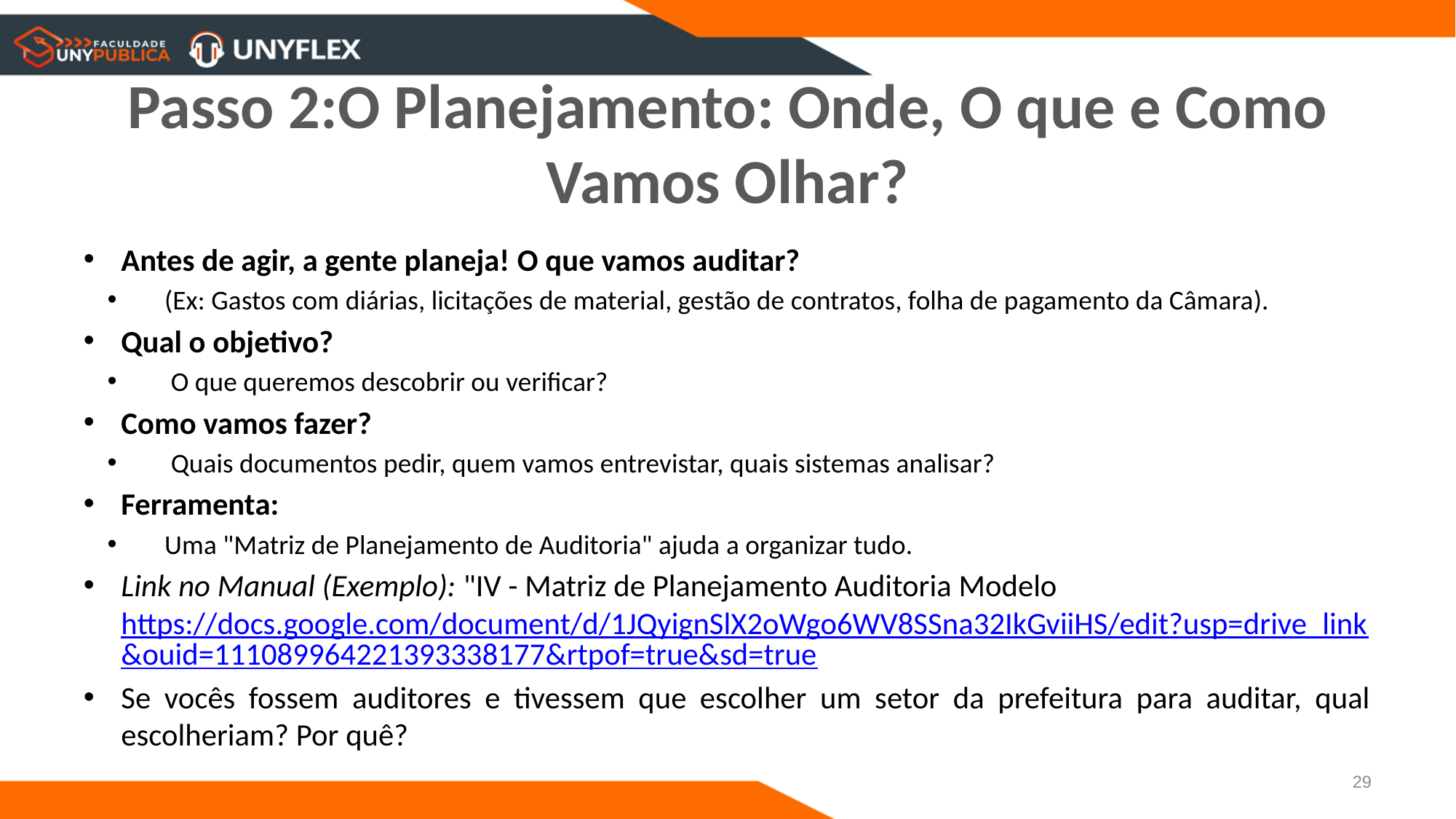

# Passo 2:O Planejamento: Onde, O que e Como Vamos Olhar?

Antes de agir, a gente planeja! O que vamos auditar?
(Ex: Gastos com diárias, licitações de material, gestão de contratos, folha de pagamento da Câmara).
Qual o objetivo?
 O que queremos descobrir ou verificar?
Como vamos fazer?
 Quais documentos pedir, quem vamos entrevistar, quais sistemas analisar?
Ferramenta:
Uma "Matriz de Planejamento de Auditoria" ajuda a organizar tudo.
Link no Manual (Exemplo): "IV - Matriz de Planejamento Auditoria Modelo https://docs.google.com/document/d/1JQyignSlX2oWgo6WV8SSna32IkGviiHS/edit?usp=drive_link&ouid=111089964221393338177&rtpof=true&sd=true
Se vocês fossem auditores e tivessem que escolher um setor da prefeitura para auditar, qual escolheriam? Por quê?

29